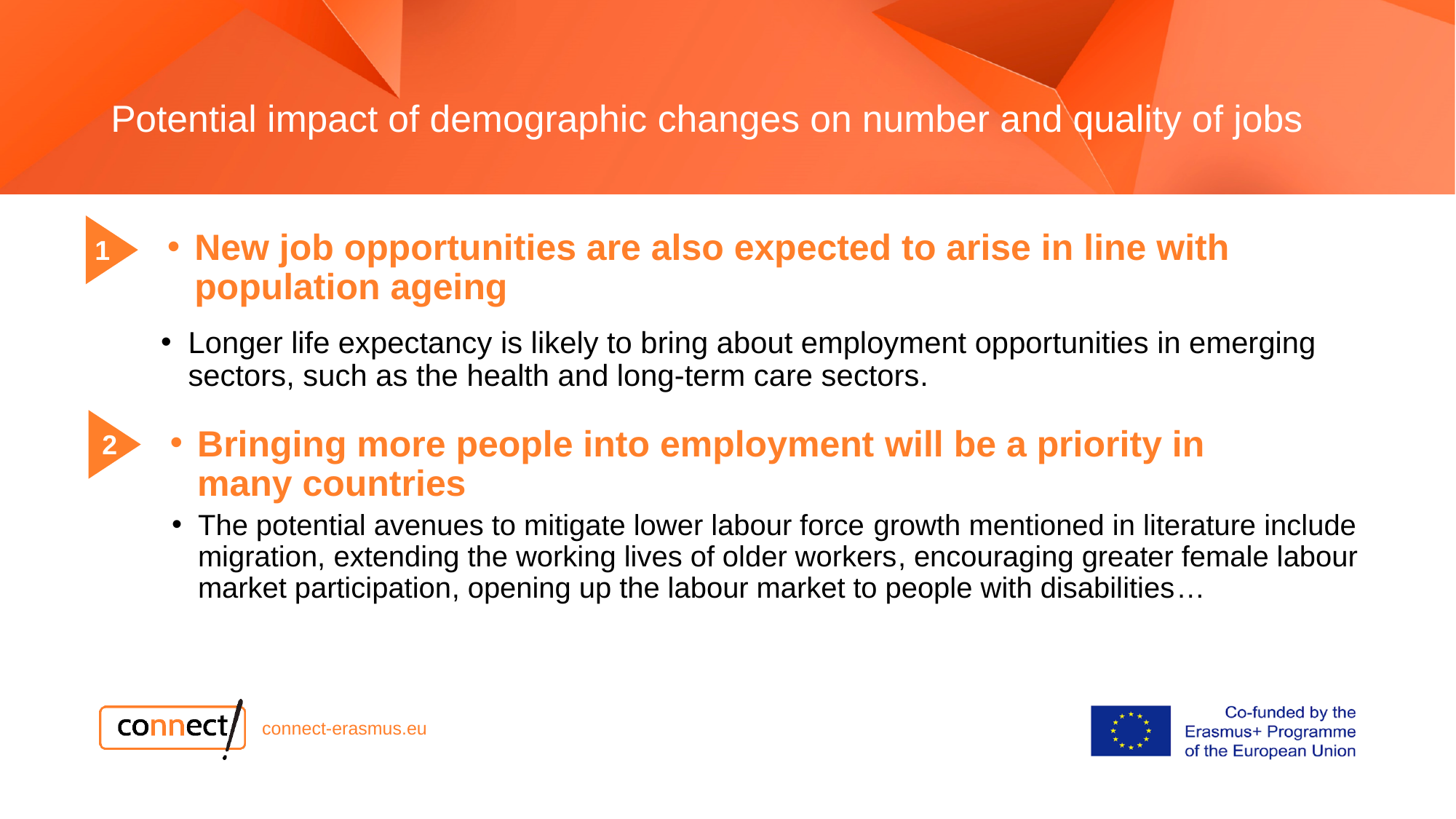

# Potential impact of demographic changes on number and quality of jobs
New job opportunities are also expected to arise in line with population ageing

1
Longer life expectancy is likely to bring about employment opportunities in emerging sectors, such as the health and long-term care sectors.

Bringing more people into employment will be a priority in many countries
2
The potential avenues to mitigate lower labour force growth mentioned in literature include migration, extending the working lives of older workers, encouraging greater female labour market participation, opening up the labour market to people with disabilities…

3
connect-erasmus.eu